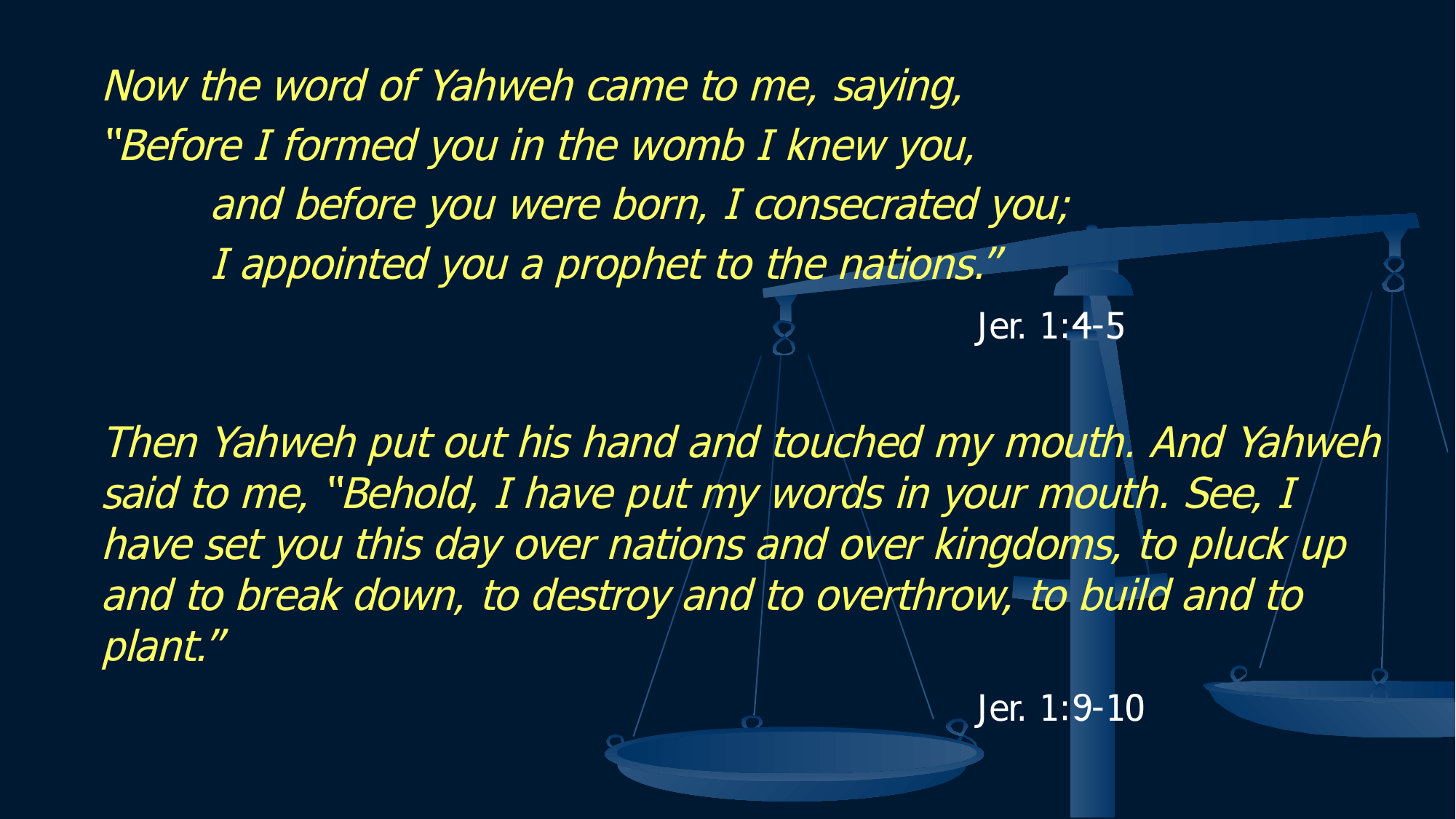

Now the word of Yahweh came to me, saying,
“Before I formed you in the womb I knew you,
	and before you were born, I consecrated you;
	I appointed you a prophet to the nations.”
								Jer. 1:4-5

Then Yahweh put out his hand and touched my mouth. And Yahweh said to me, “Behold, I have put my words in your mouth. See, I have set you this day over nations and over kingdoms, to pluck up and to break down, to destroy and to overthrow, to build and to plant.”
								Jer. 1:9-10
30